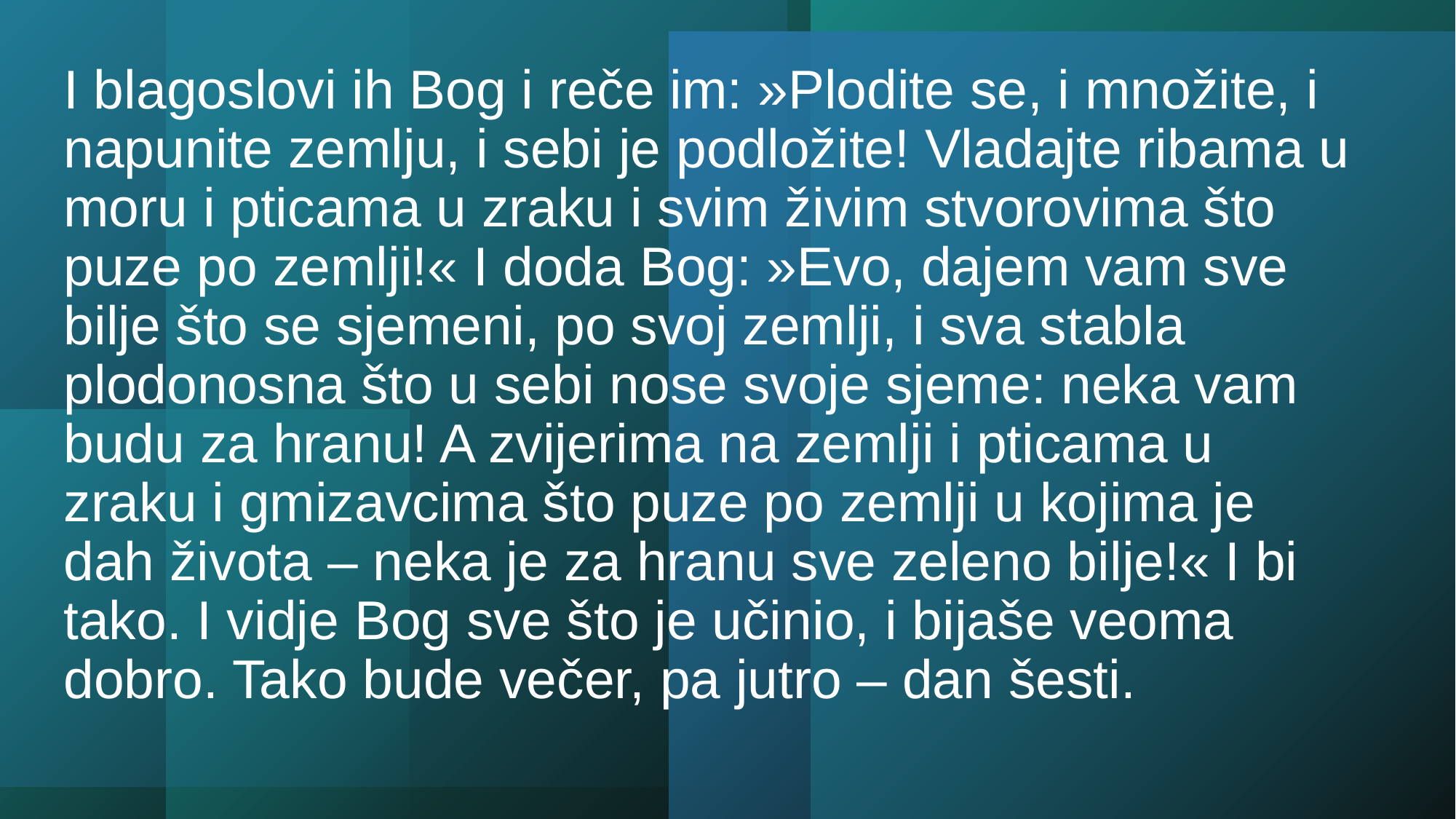

# I blagoslovi ih Bog i reče im: »Plodite se, i množite, i napunite zemlju, i sebi je podložite! Vladajte ribama u moru i pticama u zraku i svim živim stvorovima što puze po zemlji!« I doda Bog: »Evo, dajem vam sve bilje što se sjemeni, po svoj zemlji, i sva stabla plodonosna što u sebi nose svoje sjeme: neka vam budu za hranu! A zvijerima na zemlji i pticama u zraku i gmizavcima što puze po zemlji u kojima je dah života – neka je za hranu sve zeleno bilje!« I bi tako. I vidje Bog sve što je učinio, i bijaše veoma dobro. Tako bude večer, pa jutro – dan šesti.